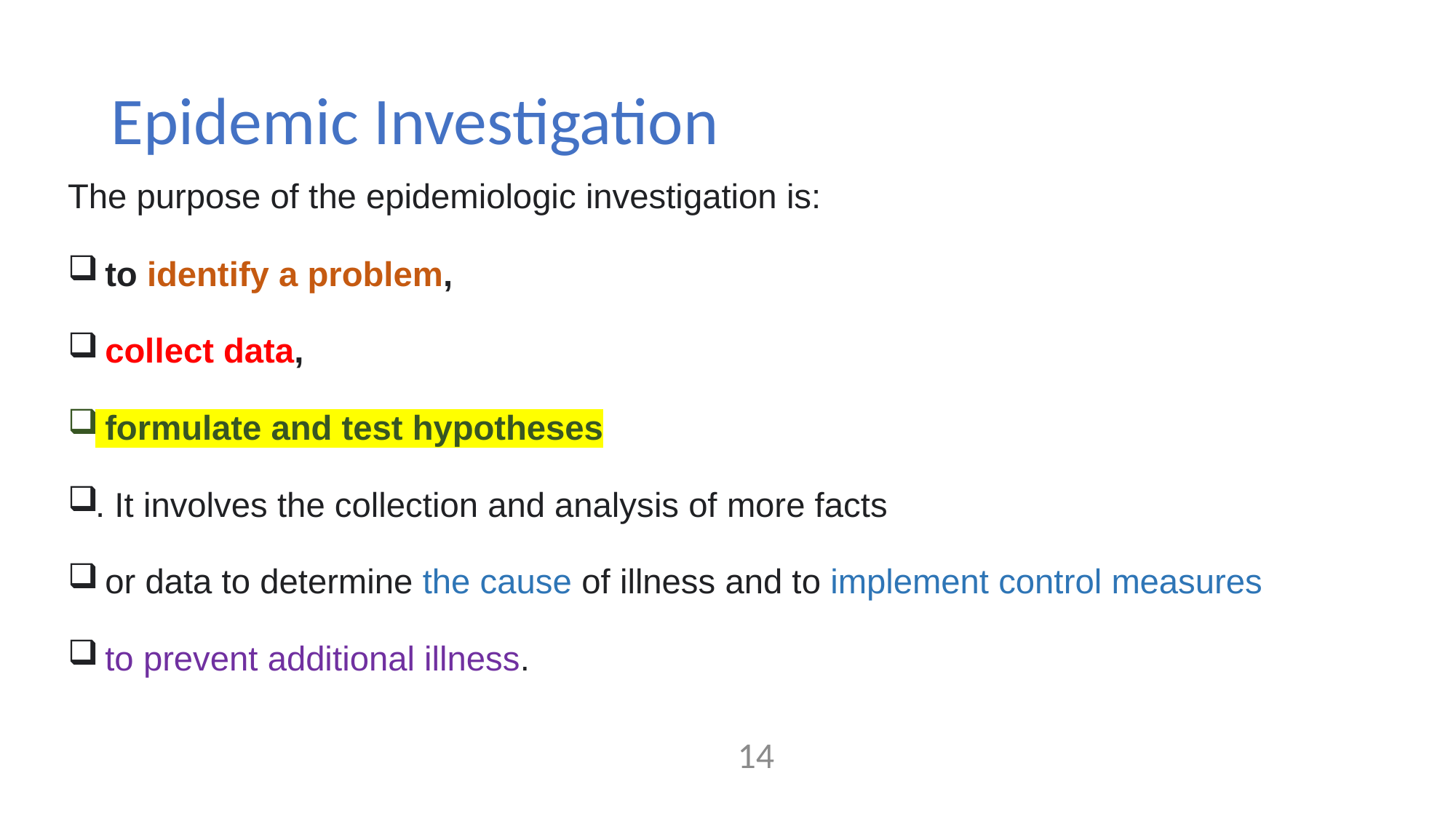

# Epidemic Investigation
The purpose of the epidemiologic investigation is:
 to identify a problem,
 collect data,
 formulate and test hypotheses
. It involves the collection and analysis of more facts
 or data to determine the cause of illness and to implement control measures
 to prevent additional illness.
14